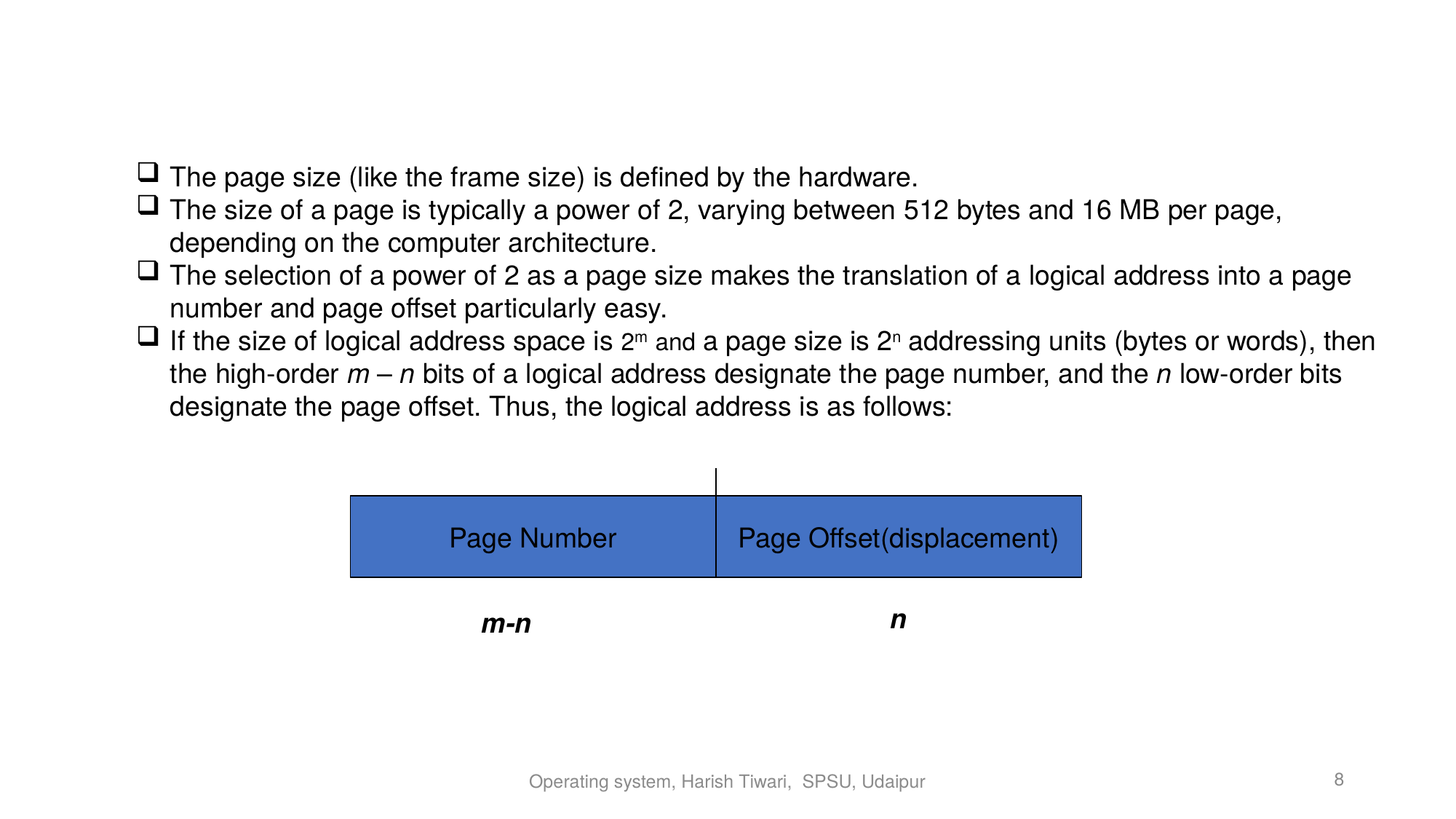

The page size (like the frame size) is defined by the hardware.
The size of a page is typically a power of 2, varying between 512 bytes and 16 MB per page, depending on the computer architecture.
The selection of a power of 2 as a page size makes the translation of a logical address into a page number and page offset particularly easy.
If the size of logical address space is 2m and a page size is 2n addressing units (bytes or words), then the high-order m – n bits of a logical address designate the page number, and the n low-order bits designate the page offset. Thus, the logical address is as follows:

Page Number
Page Offset(displacement)
n
m-n
Operating system, Harish Tiwari,  SPSU, Udaipur
8